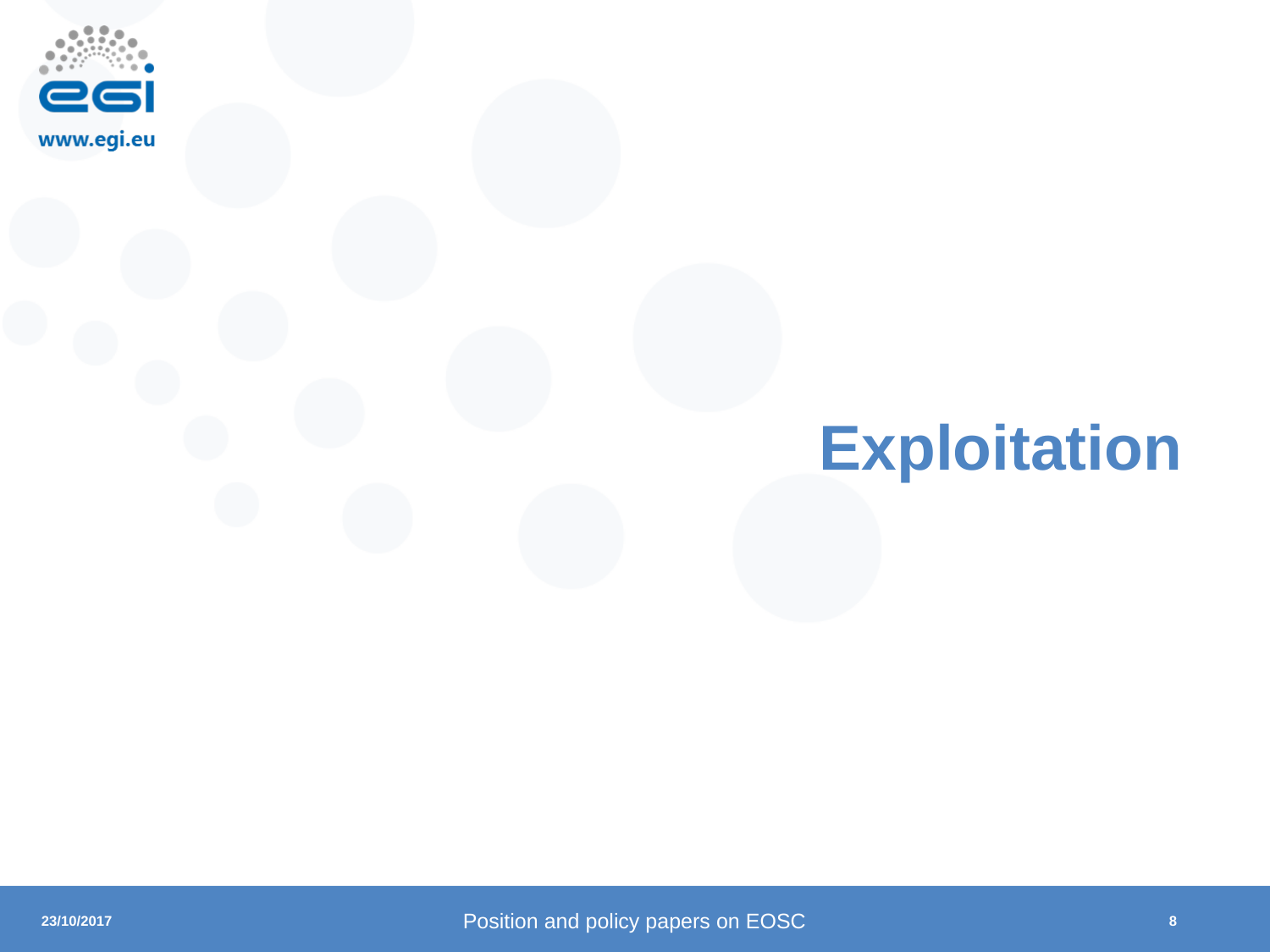

# Exploitation
Position and policy papers on EOSC